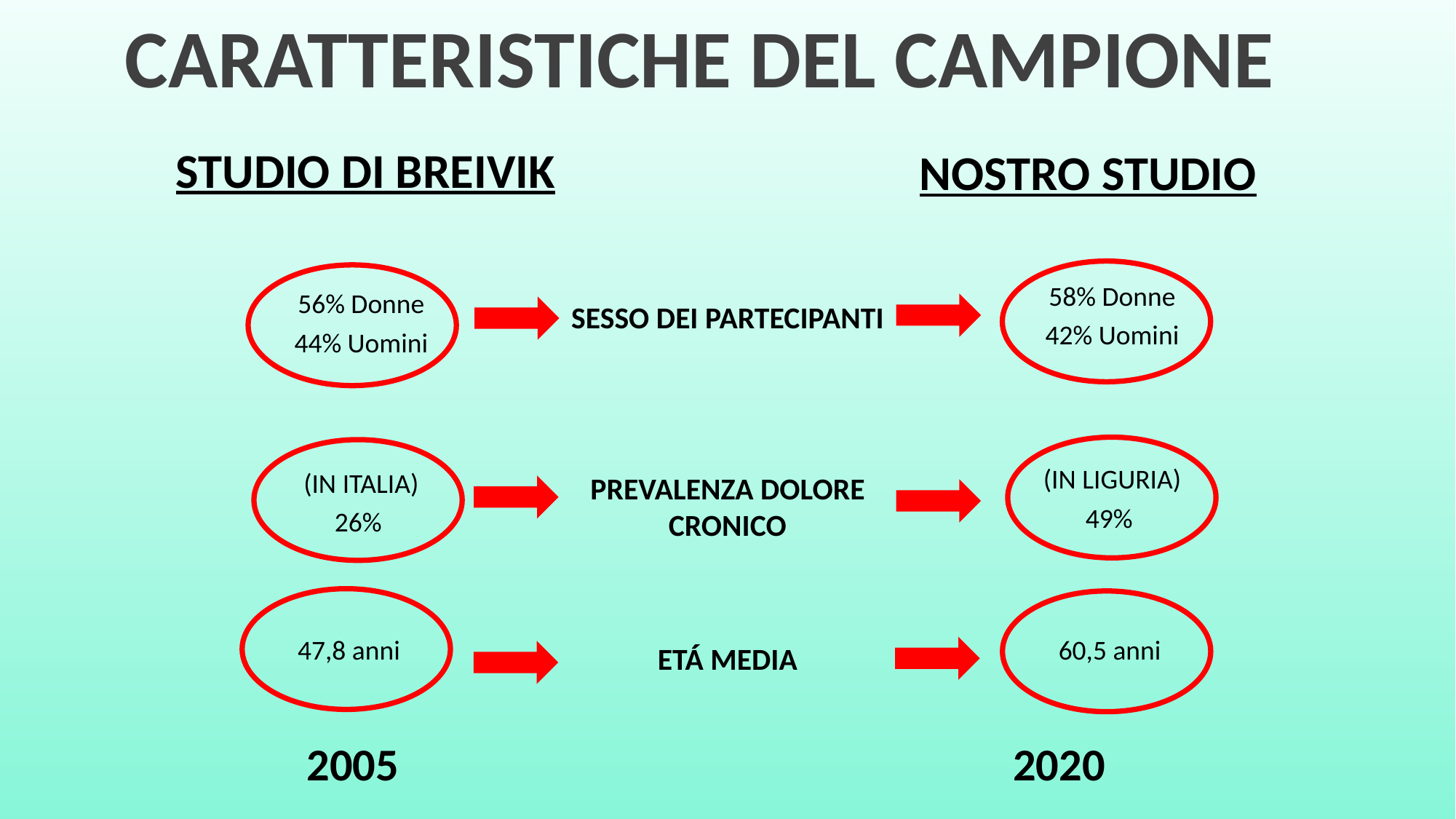

CARATTERISTICHE DEL CAMPIONE
STUDIO DI BREIVIK
NOSTRO STUDIO

58% Donne
42% Uomini

56% Donne
44% Uomini

SESSO DEI PARTECIPANTI

(IN LIGURIA)
49%

(IN ITALIA)
26%

PREVALENZA DOLORE CRONICO

47,8 anni
60,5 anni
ETÁ MEDIA

2005
2020